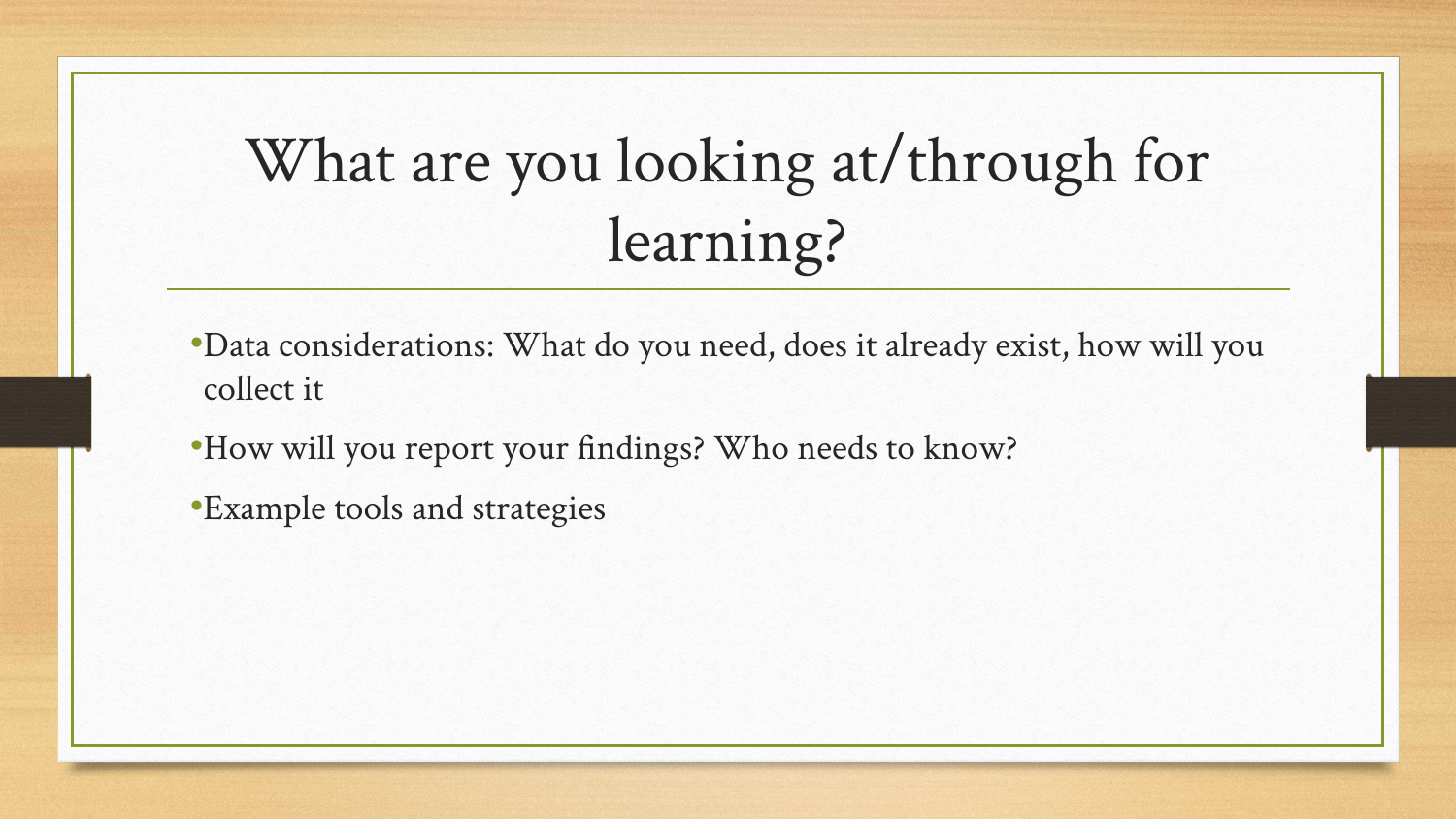

# What are you looking at/through for learning?
Data considerations: What do you need, does it already exist, how will you collect it
How will you report your findings? Who needs to know?
Example tools and strategies